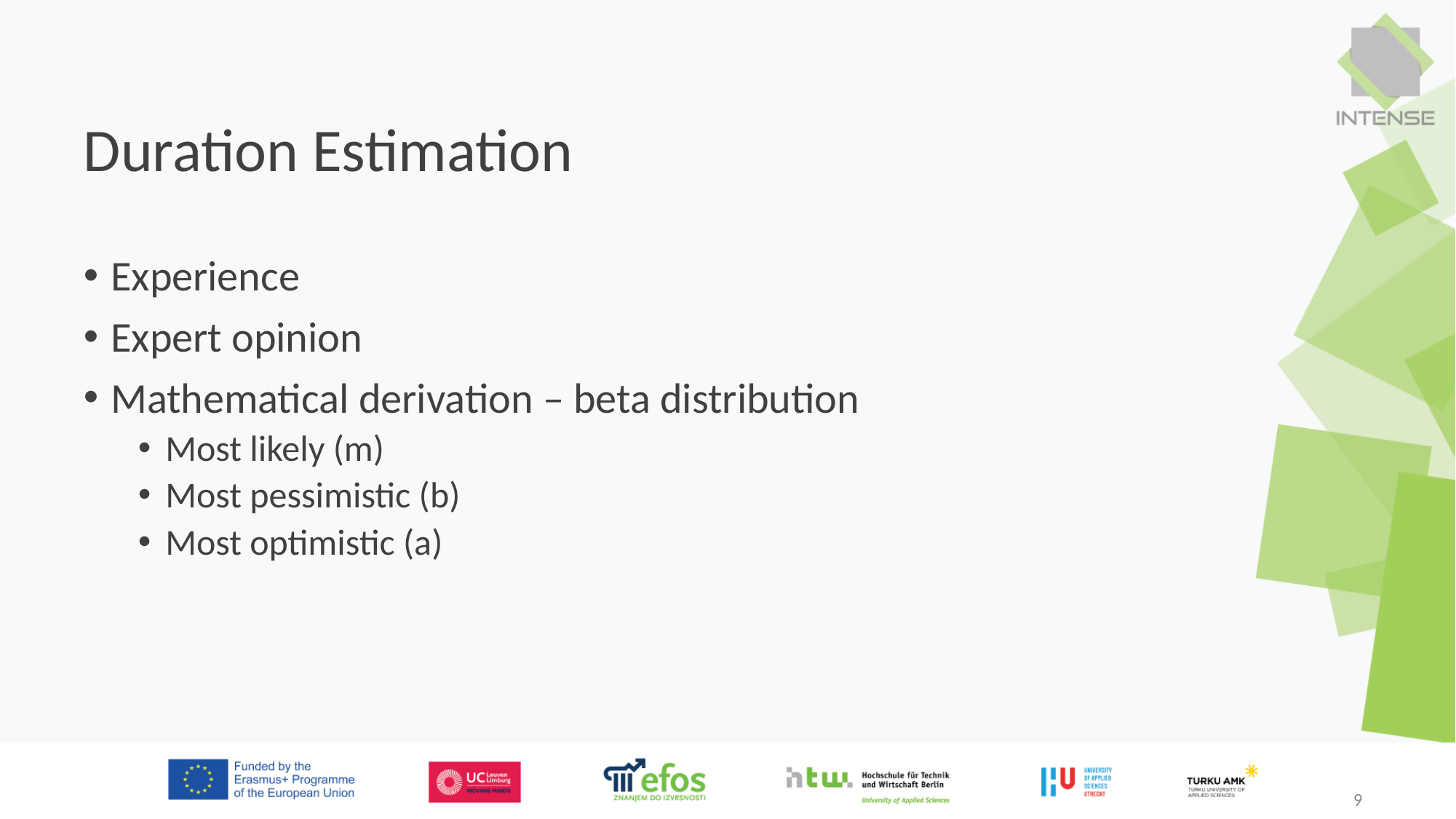

# Duration Estimation
Experience
Expert opinion
Mathematical derivation – beta distribution
Most likely (m)
Most pessimistic (b)
Most optimistic (a)
9